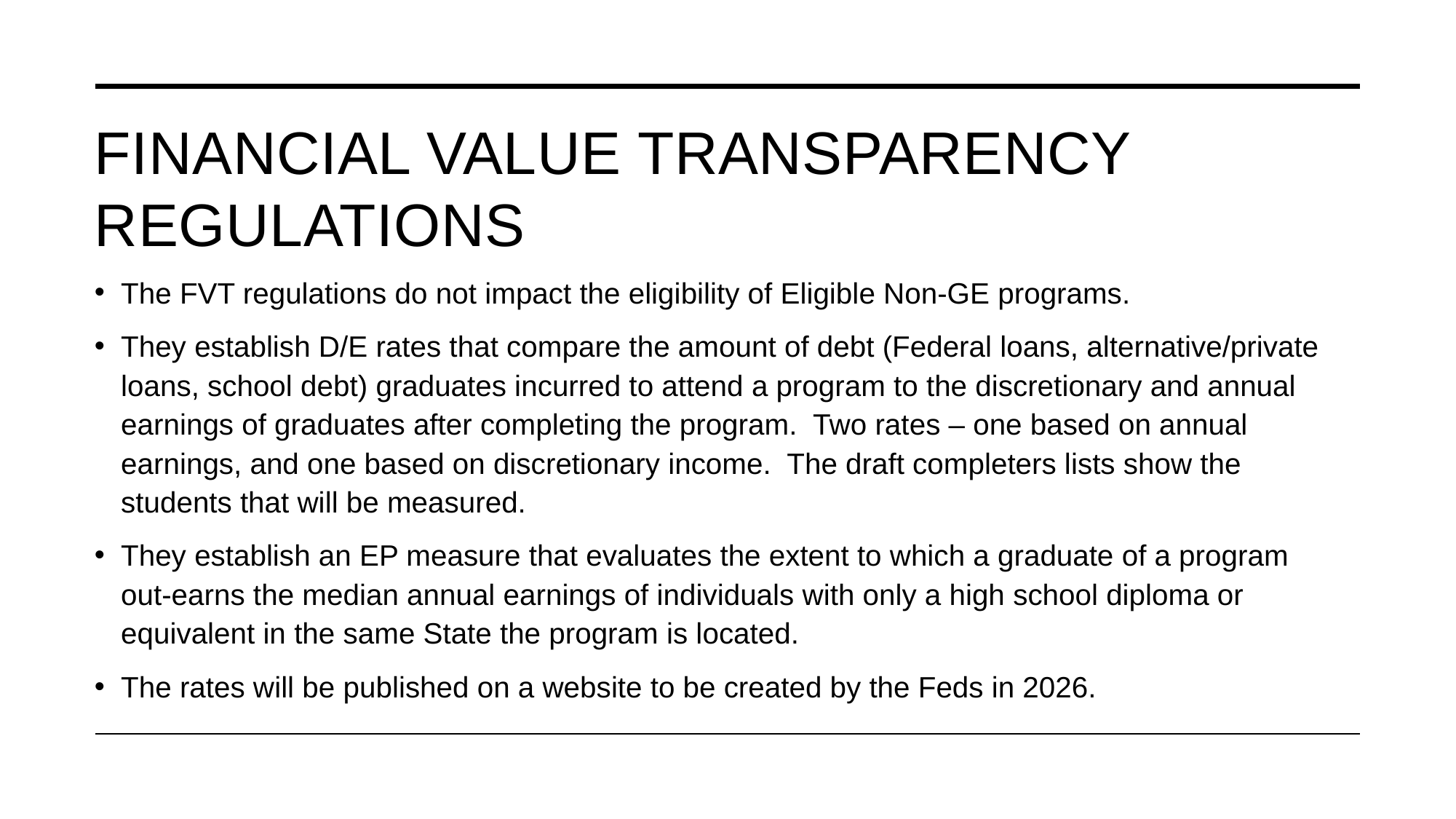

# Financial Value Transparency regulations
The FVT regulations do not impact the eligibility of Eligible Non-GE programs.
They establish D/E rates that compare the amount of debt (Federal loans, alternative/private loans, school debt) graduates incurred to attend a program to the discretionary and annual earnings of graduates after completing the program.  Two rates – one based on annual earnings, and one based on discretionary income.  The draft completers lists show the students that will be measured.
They establish an EP measure that evaluates the extent to which a graduate of a program out-earns the median annual earnings of individuals with only a high school diploma or equivalent in the same State the program is located.
The rates will be published on a website to be created by the Feds in 2026.